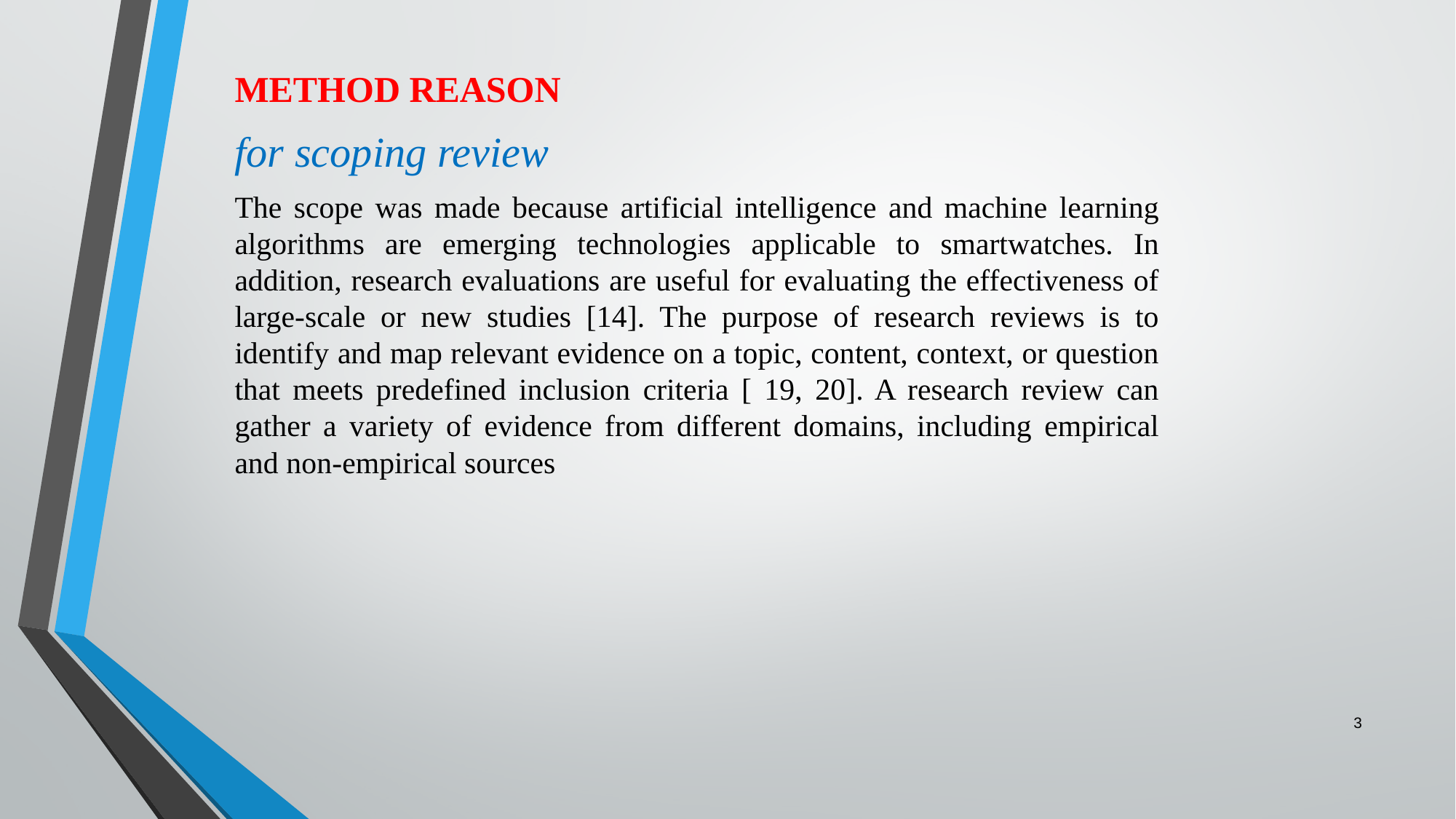

METHOD REASON
for scoping review
The scope was made because artificial intelligence and machine learning algorithms are emerging technologies applicable to smartwatches. In addition, research evaluations are useful for evaluating the effectiveness of large-scale or new studies [14]. The purpose of research reviews is to identify and map relevant evidence on a topic, content, context, or question that meets predefined inclusion criteria [ 19, 20]. A research review can gather a variety of evidence from different domains, including empirical and non-empirical sources

3